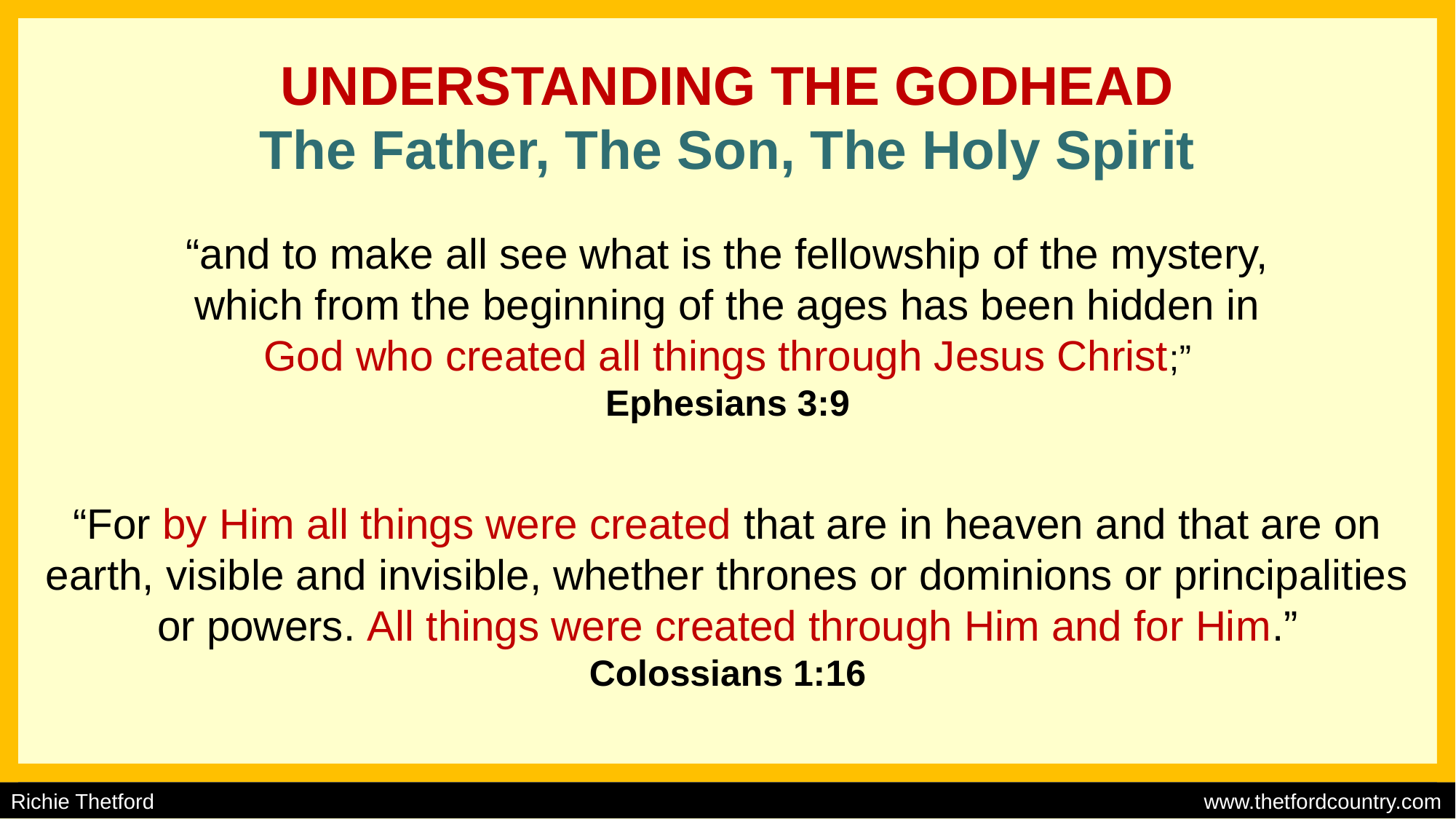

UNDERSTANDING THE GODHEAD
The Father, The Son, The Holy Spirit
“and to make all see what is the fellowship of the mystery,
which from the beginning of the ages has been hidden in
God who created all things through Jesus Christ;”
Ephesians 3:9
“For by Him all things were created that are in heaven and that are on earth, visible and invisible, whether thrones or dominions or principalities or powers. All things were created through Him and for Him.”
Colossians 1:16

Richie Thetford									                 www.thetfordcountry.com